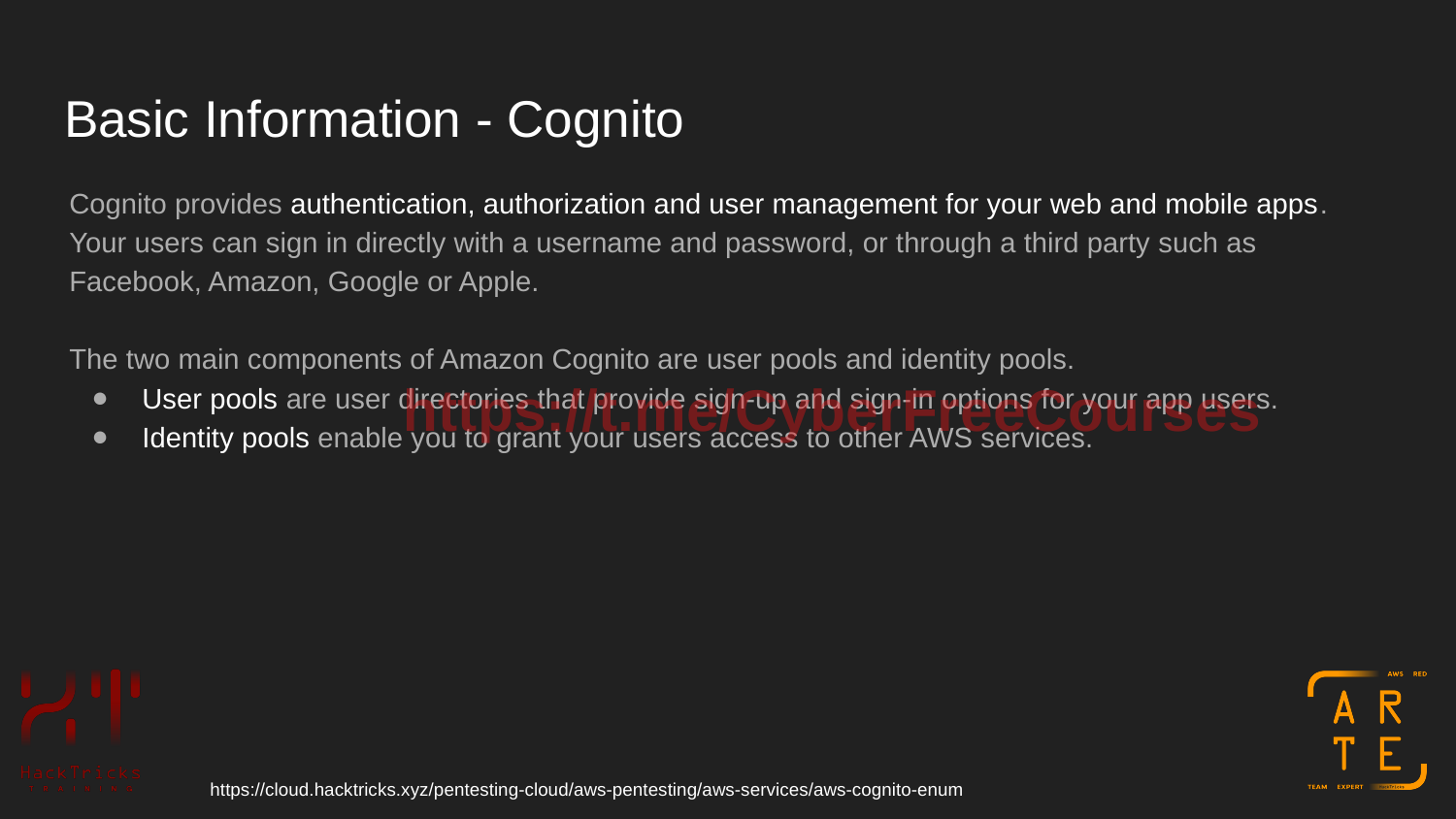

# Basic Information - Cognito
Cognito provides authentication, authorization and user management for your web and mobile apps. Your users can sign in directly with a username and password, or through a third party such as Facebook, Amazon, Google or Apple.

The two main components of Amazon Cognito are user pools and identity pools.
User pools are user directories that provide sign-up and sign-in options for your app users.
Identity pools enable you to grant your users access to other AWS services.

https://t.me/CyberFreeCourses
https://cloud.hacktricks.xyz/pentesting-cloud/aws-pentesting/aws-services/aws-cognito-enum